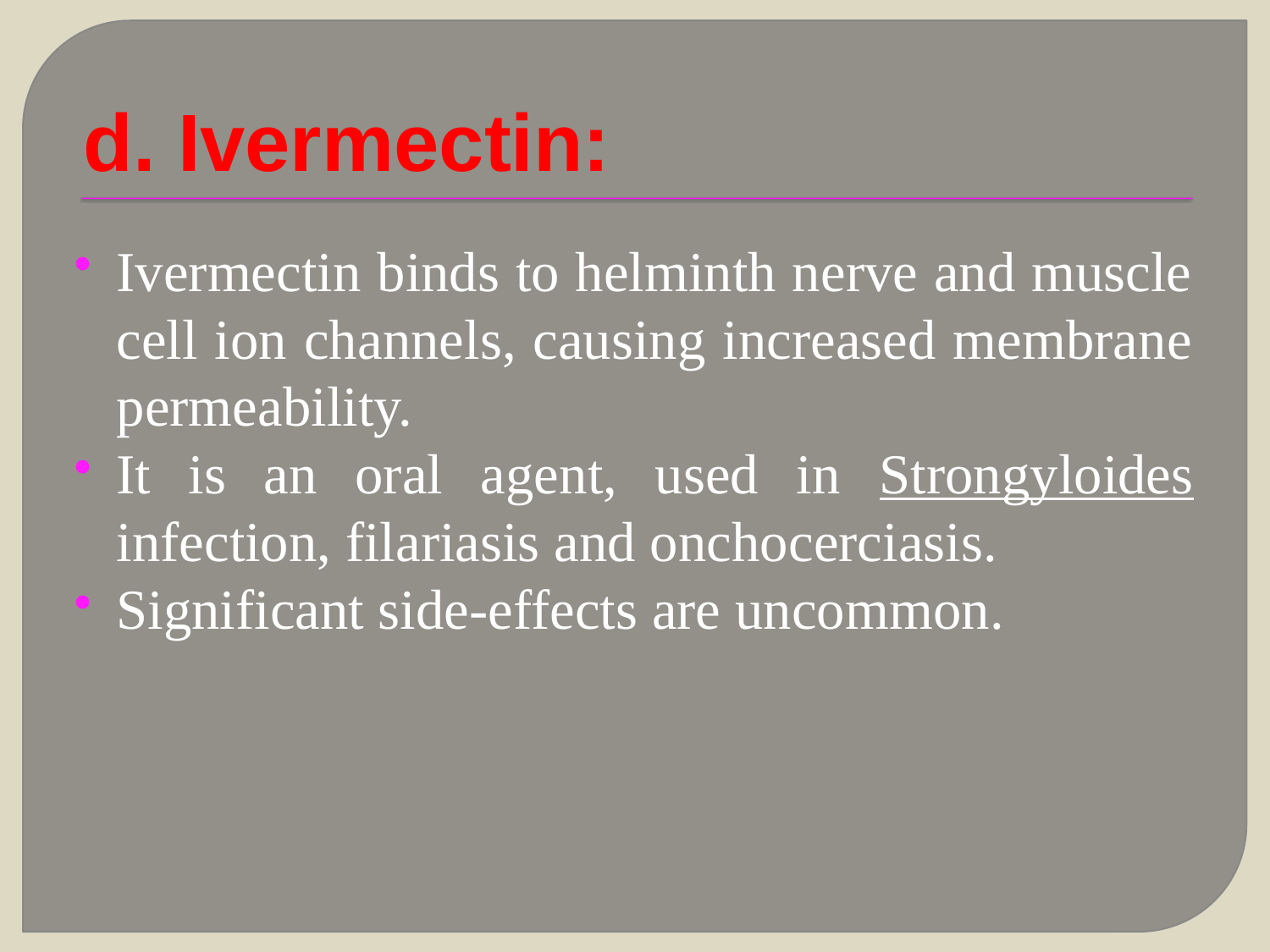

# d. Ivermectin:
Ivermectin binds to helminth nerve and muscle cell ion channels, causing increased membrane permeability.
It is an oral agent, used in Strongyloides infection, filariasis and onchocerciasis.
Significant side-effects are uncommon.